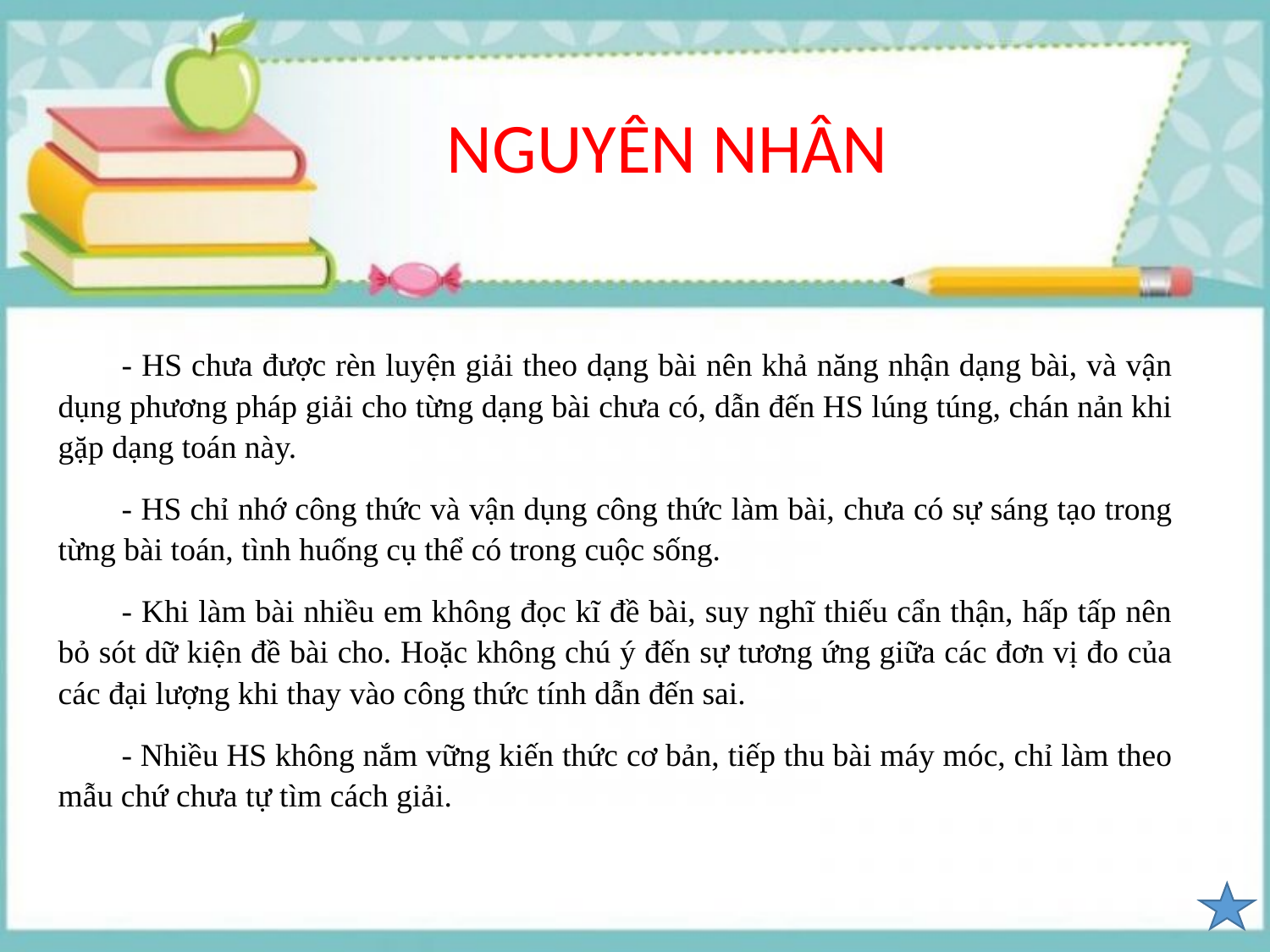

NGUYÊN NHÂN

- HS chưa được rèn luyện giải theo dạng bài nên khả năng nhận dạng bài, và vận dụng phương pháp giải cho từng dạng bài chưa có, dẫn đến HS lúng túng, chán nản khi gặp dạng toán này.
- HS chỉ nhớ công thức và vận dụng công thức làm bài, chưa có sự sáng tạo trong từng bài toán, tình huống cụ thể có trong cuộc sống.
- Khi làm bài nhiều em không đọc kĩ đề bài, suy nghĩ thiếu cẩn thận, hấp tấp nên bỏ sót dữ kiện đề bài cho. Hoặc không chú ý đến sự tương ứng giữa các đơn vị đo của các đại lượng khi thay vào công thức tính dẫn đến sai.
- Nhiều HS không nắm vững kiến thức cơ bản, tiếp thu bài máy móc, chỉ làm theo mẫu chứ chưa tự tìm cách giải.